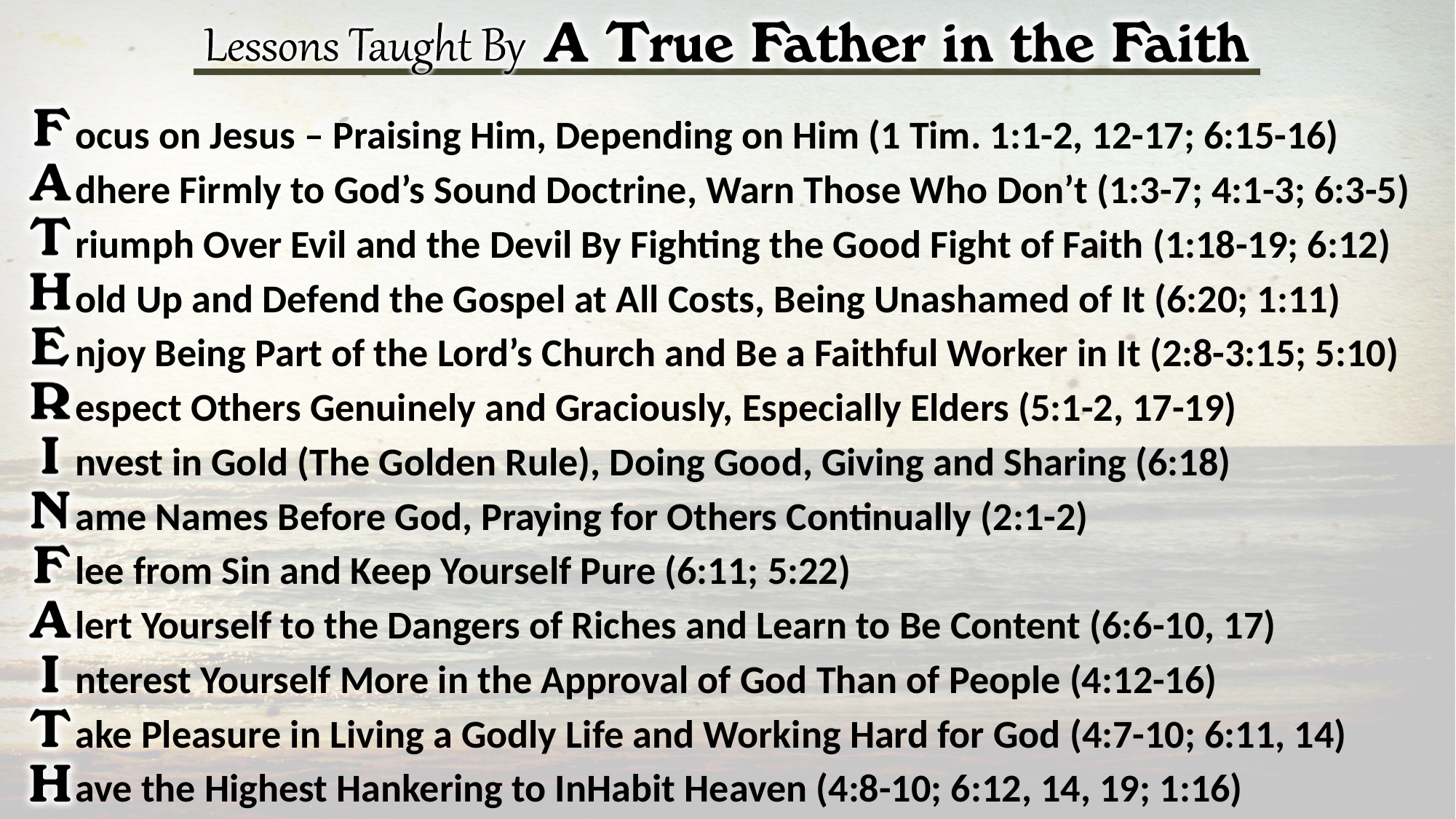

ocus on Jesus – Praising Him, Depending on Him (1 Tim. 1:1-2, 12-17; 6:15-16)
dhere Firmly to God’s Sound Doctrine, Warn Those Who Don’t (1:3-7; 4:1-3; 6:3-5)
riumph Over Evil and the Devil By Fighting the Good Fight of Faith (1:18-19; 6:12)
old Up and Defend the Gospel at All Costs, Being Unashamed of It (6:20; 1:11)
njoy Being Part of the Lord’s Church and Be a Faithful Worker in It (2:8-3:15; 5:10)
espect Others Genuinely and Graciously, Especially Elders (5:1-2, 17-19)
nvest in Gold (The Golden Rule), Doing Good, Giving and Sharing (6:18)
ame Names Before God, Praying for Others Continually (2:1-2)
lee from Sin and Keep Yourself Pure (6:11; 5:22)
lert Yourself to the Dangers of Riches and Learn to Be Content (6:6-10, 17)
nterest Yourself More in the Approval of God Than of People (4:12-16)
ake Pleasure in Living a Godly Life and Working Hard for God (4:7-10; 6:11, 14)
ave the Highest Hankering to InHabit Heaven (4:8-10; 6:12, 14, 19; 1:16)